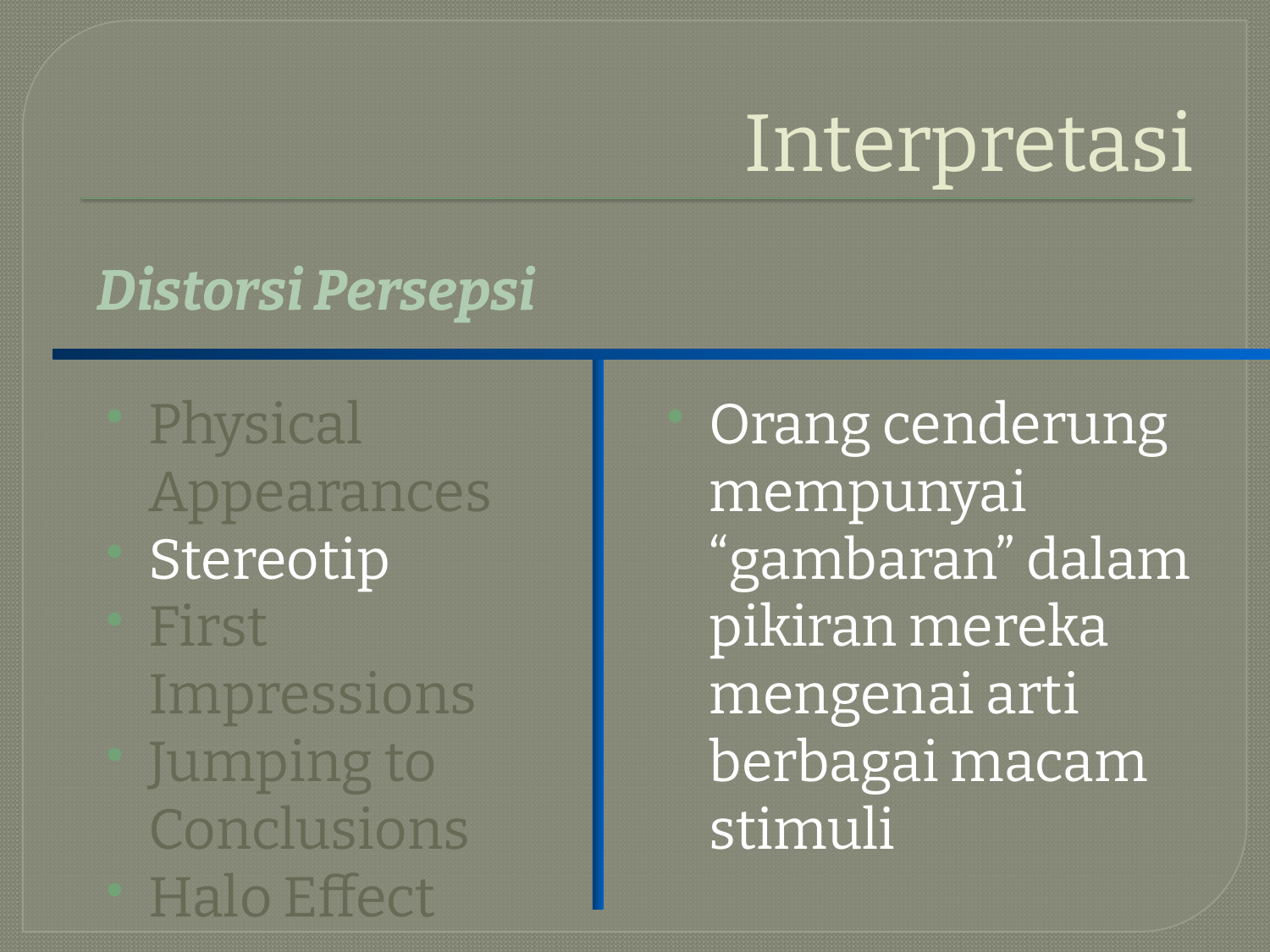

# Interpretasi
Distorsi Persepsi

Physical Appearances
Stereotip
First Impressions
Jumping to Conclusions
Halo Effect

Orang cenderung mempunyai “gambaran” dalam pikiran mereka mengenai arti berbagai macam stimuli